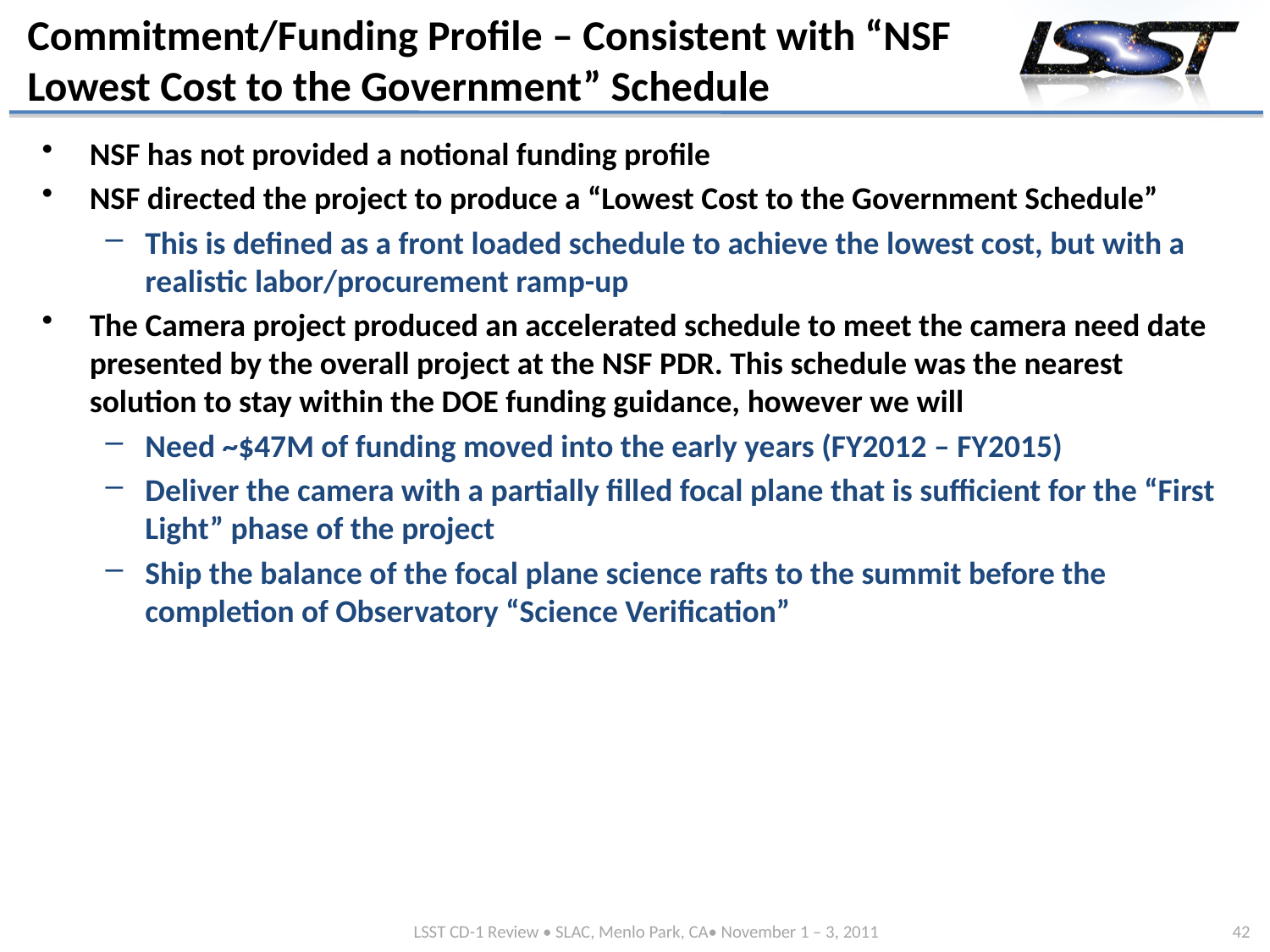

# Commitment/Funding Profile – Consistent with “NSF Lowest Cost to the Government” Schedule
NSF has not provided a notional funding profile
NSF directed the project to produce a “Lowest Cost to the Government Schedule”
This is defined as a front loaded schedule to achieve the lowest cost, but with a realistic labor/procurement ramp-up
The Camera project produced an accelerated schedule to meet the camera need date presented by the overall project at the NSF PDR. This schedule was the nearest solution to stay within the DOE funding guidance, however we will
Need ~$47M of funding moved into the early years (FY2012 – FY2015)
Deliver the camera with a partially filled focal plane that is sufficient for the “First Light” phase of the project
Ship the balance of the focal plane science rafts to the summit before the completion of Observatory “Science Verification”